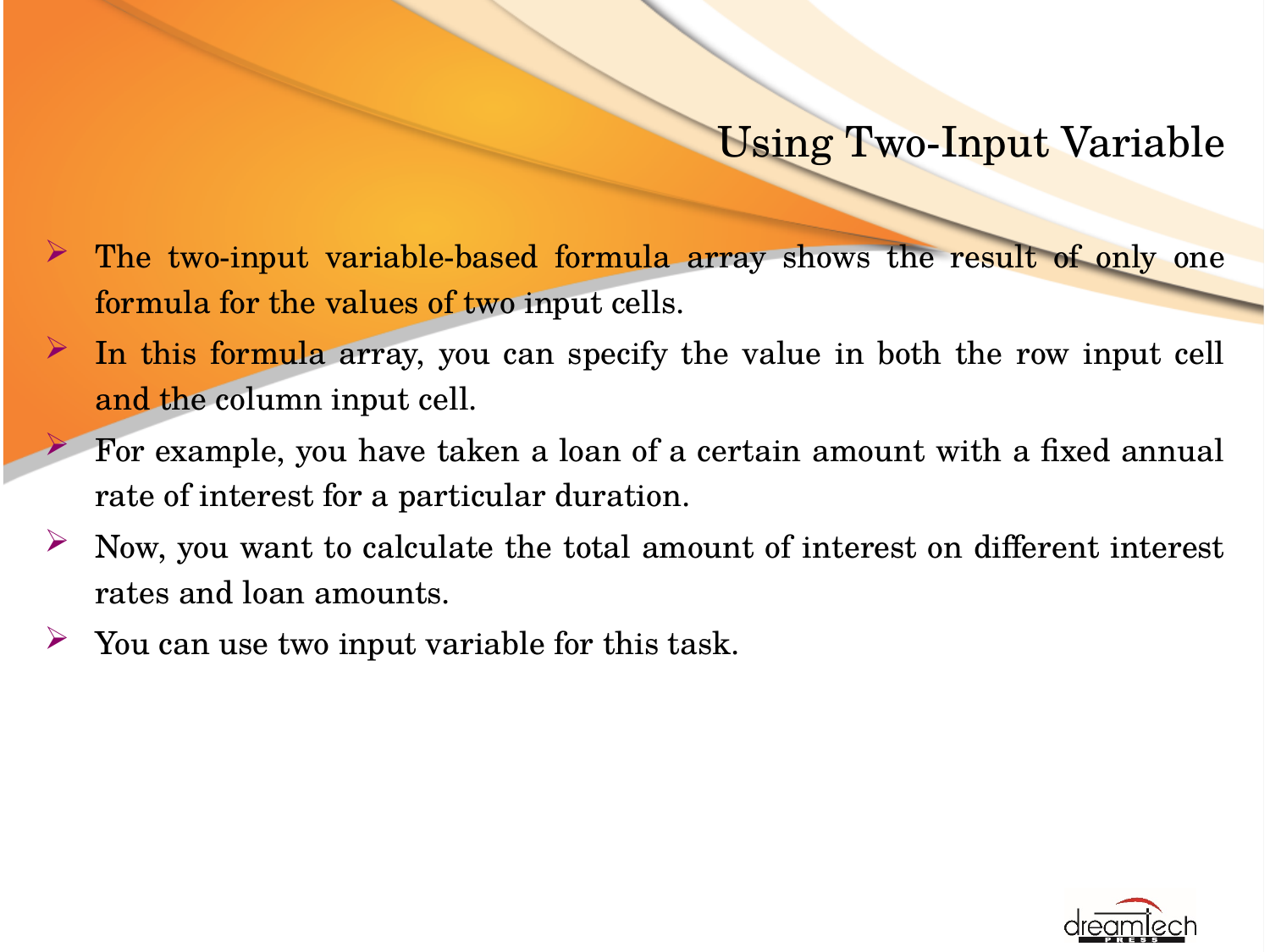

# Using Two-Input Variable
The two-input variable-based formula array shows the result of only one formula for the values of two input cells.
In this formula array, you can specify the value in both the row input cell and the column input cell.
For example, you have taken a loan of a certain amount with a fixed annual rate of interest for a particular duration.
Now, you want to calculate the total amount of interest on different interest rates and loan amounts.
You can use two input variable for this task.